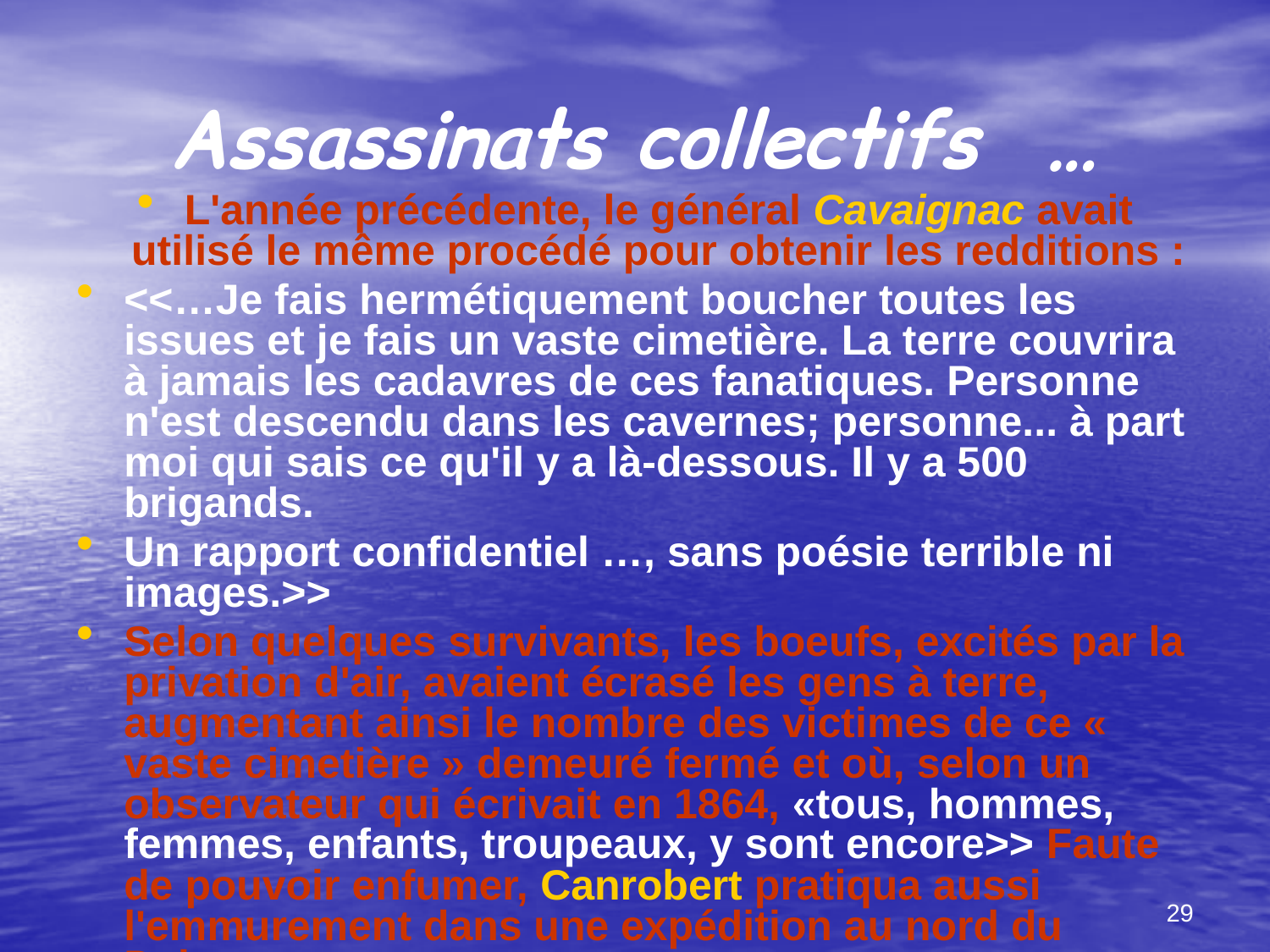

# Assassinats collectifs  …
L'année précédente, le général Cavaignac avait utilisé le même procédé pour obtenir les redditions :
<<…Je fais hermétiquement boucher toutes les issues et je fais un vaste cimetière. La terre couvrira à jamais les cadavres de ces fanatiques. Personne n'est descendu dans les cavernes; personne... à part moi qui sais ce qu'il y a là-dessous. Il y a 500 brigands.
Un rapport confidentiel …, sans poésie terrible ni images.>>
Selon quelques survivants, les boeufs, excités par la privation d'air, avaient écrasé les gens à terre, augmentant ainsi le nombre des victimes de ce « vaste cimetière » demeuré fermé et où, selon un observateur qui écrivait en 1864, «tous, hommes, femmes, enfants, troupeaux, y sont encore>> Faute de pouvoir enfumer, Canrobert pratiqua aussi l'emmurement dans une expédition au nord du Dahra.

***************************************************************………………………………………………………………………………………………………………………………..
29